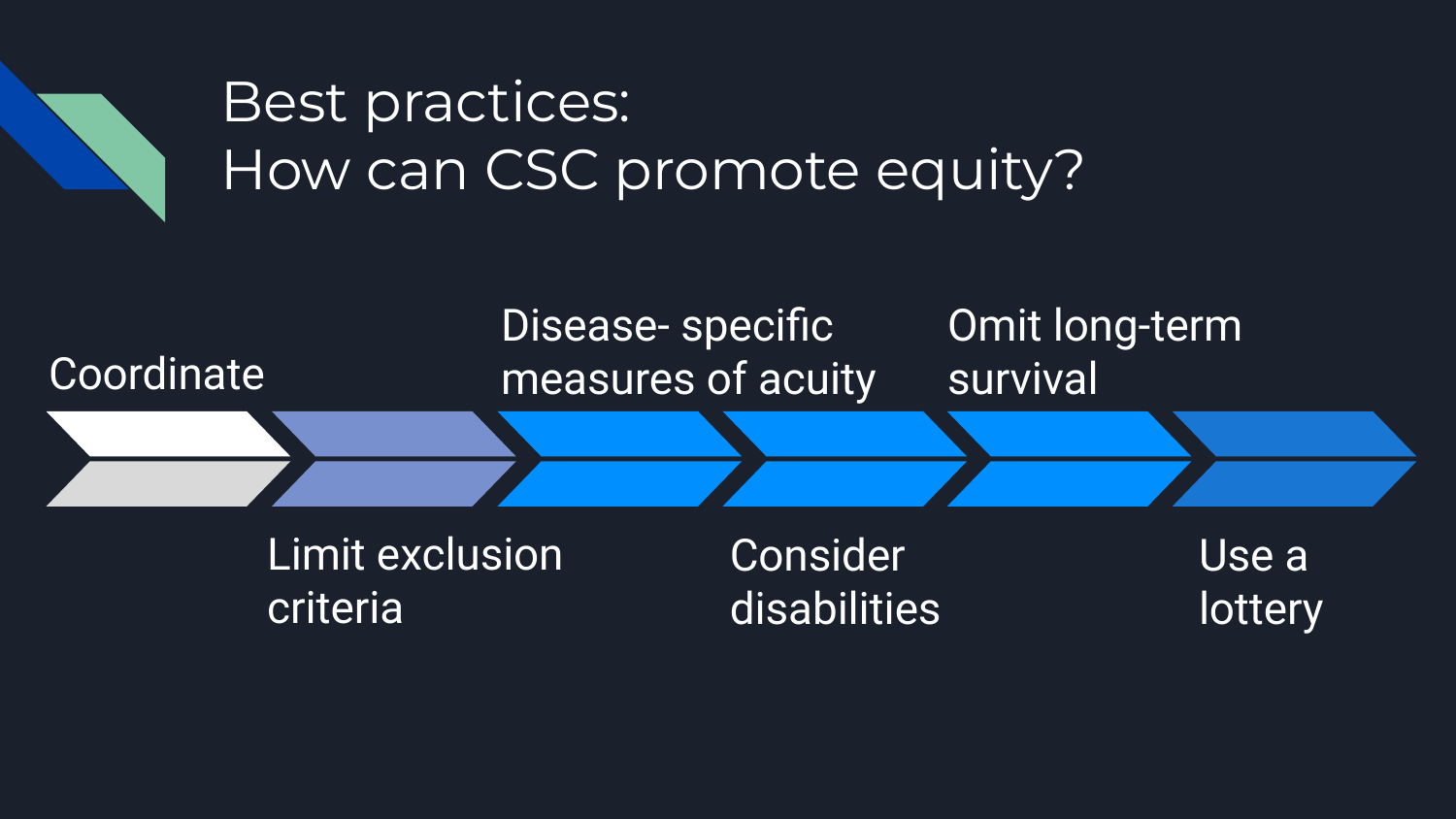

# Best practices:
How can CSC promote equity?
Disease- specific measures of acuity
Omit long-term survival
Coordinate

Limit exclusion criteria
Consider disabilities
Use a lottery